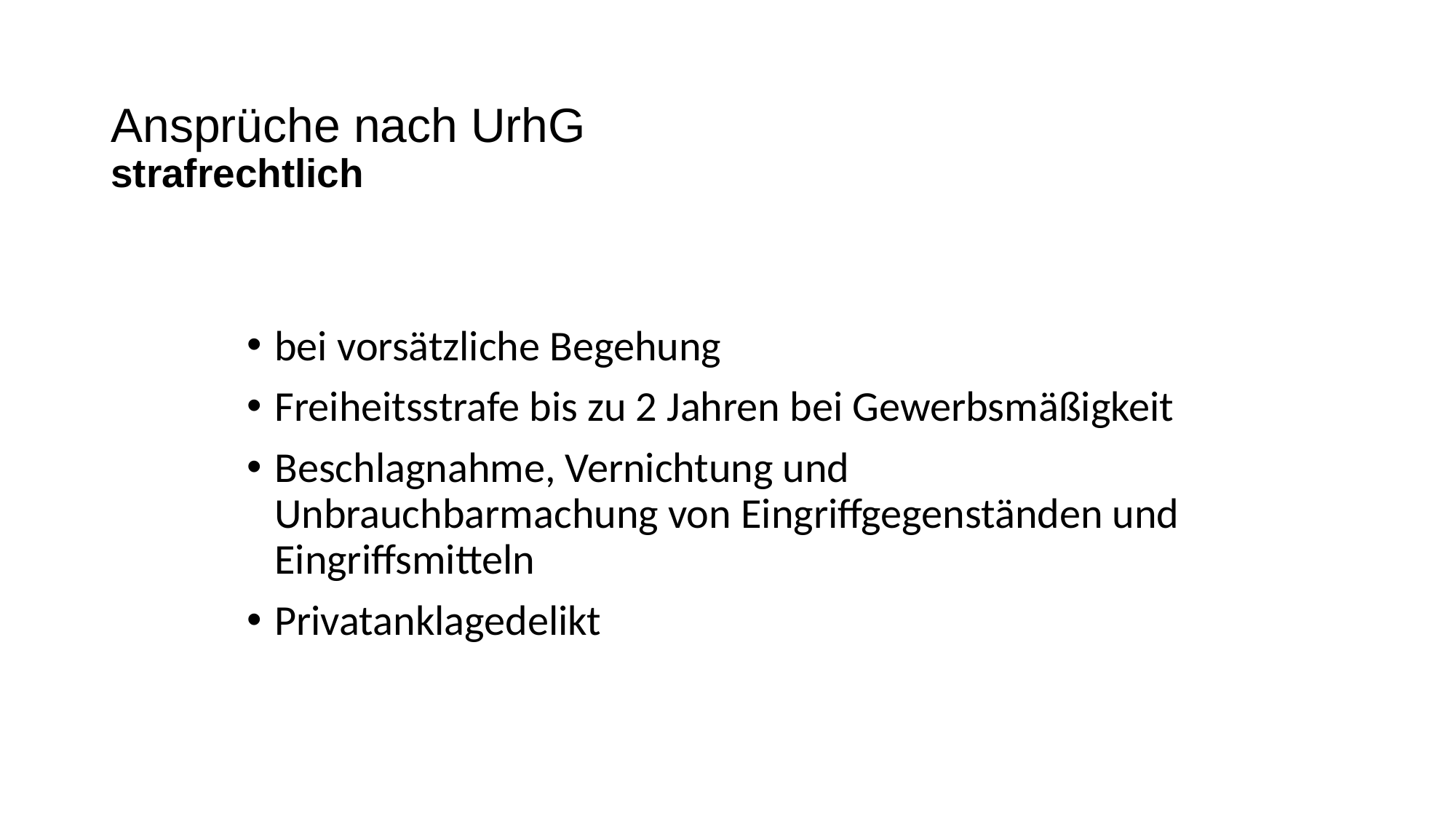

# Ansprüche nach UrhG strafrechtlich

bei vorsätzliche Begehung
Freiheitsstrafe bis zu 2 Jahren bei Gewerbsmäßigkeit
Beschlagnahme, Vernichtung und Unbrauchbarmachung von Eingriffgegenständen und Eingriffsmitteln
Privatanklagedelikt